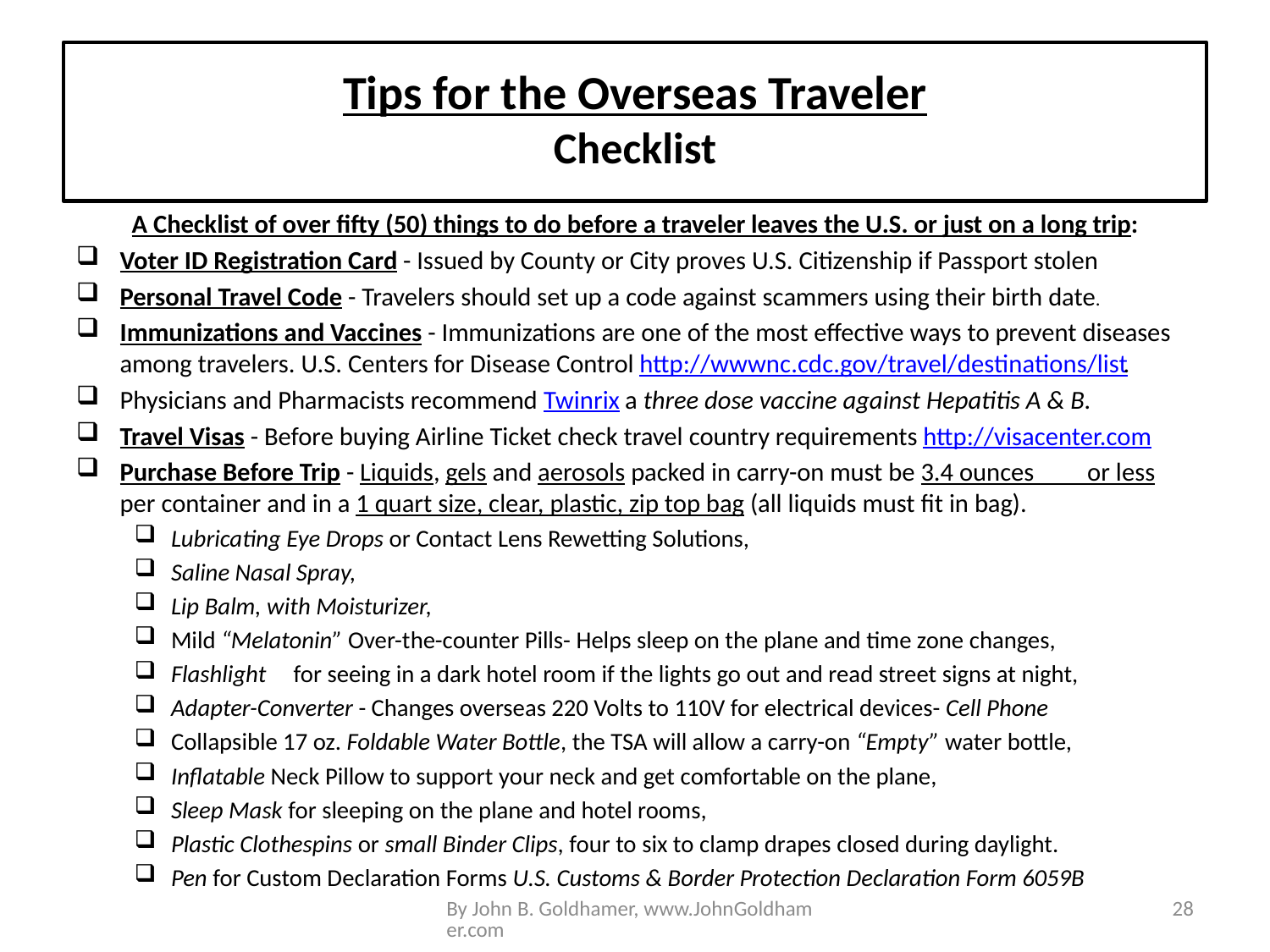

# Tips for the Overseas Traveler Checklist

A Checklist of over fifty (50) things to do before a traveler leaves the U.S. or just on a long trip:
Voter ID Registration Card - Issued by County or City proves U.S. Citizenship if Passport stolen
Personal Travel Code - Travelers should set up a code against scammers using their birth date.
Immunizations and Vaccines - Immunizations are one of the most effective ways to prevent diseases among travelers. U.S. Centers for Disease Control http://wwwnc.cdc.gov/travel/destinations/list.
Physicians and Pharmacists recommend Twinrix a three dose vaccine against Hepatitis A & B.
Travel Visas - Before buying Airline Ticket check travel country requirements http://visacenter.com
Purchase Before Trip - Liquids, gels and aerosols packed in carry-on must be 3.4 ounces         or less per container and in a 1 quart size, clear, plastic, zip top bag (all liquids must fit in bag).
Lubricating Eye Drops or Contact Lens Rewetting Solutions,
Saline Nasal Spray,
Lip Balm, with Moisturizer,
Mild “Melatonin” Over-the-counter Pills- Helps sleep on the plane and time zone changes,
Flashlight	 for seeing in a dark hotel room if the lights go out and read street signs at night,
Adapter-Converter - Changes overseas 220 Volts to 110V for electrical devices- Cell Phone
Collapsible 17 oz. Foldable Water Bottle, the TSA will allow a carry-on “Empty” water bottle,
Inflatable Neck Pillow to support your neck and get comfortable on the plane,
Sleep Mask for sleeping on the plane and hotel rooms,
Plastic Clothespins or small Binder Clips, four to six to clamp drapes closed during daylight.
Pen for Custom Declaration Forms U.S. Customs & Border Protection Declaration Form 6059B

By John B. Goldhamer, www.JohnGoldhamer.com
28